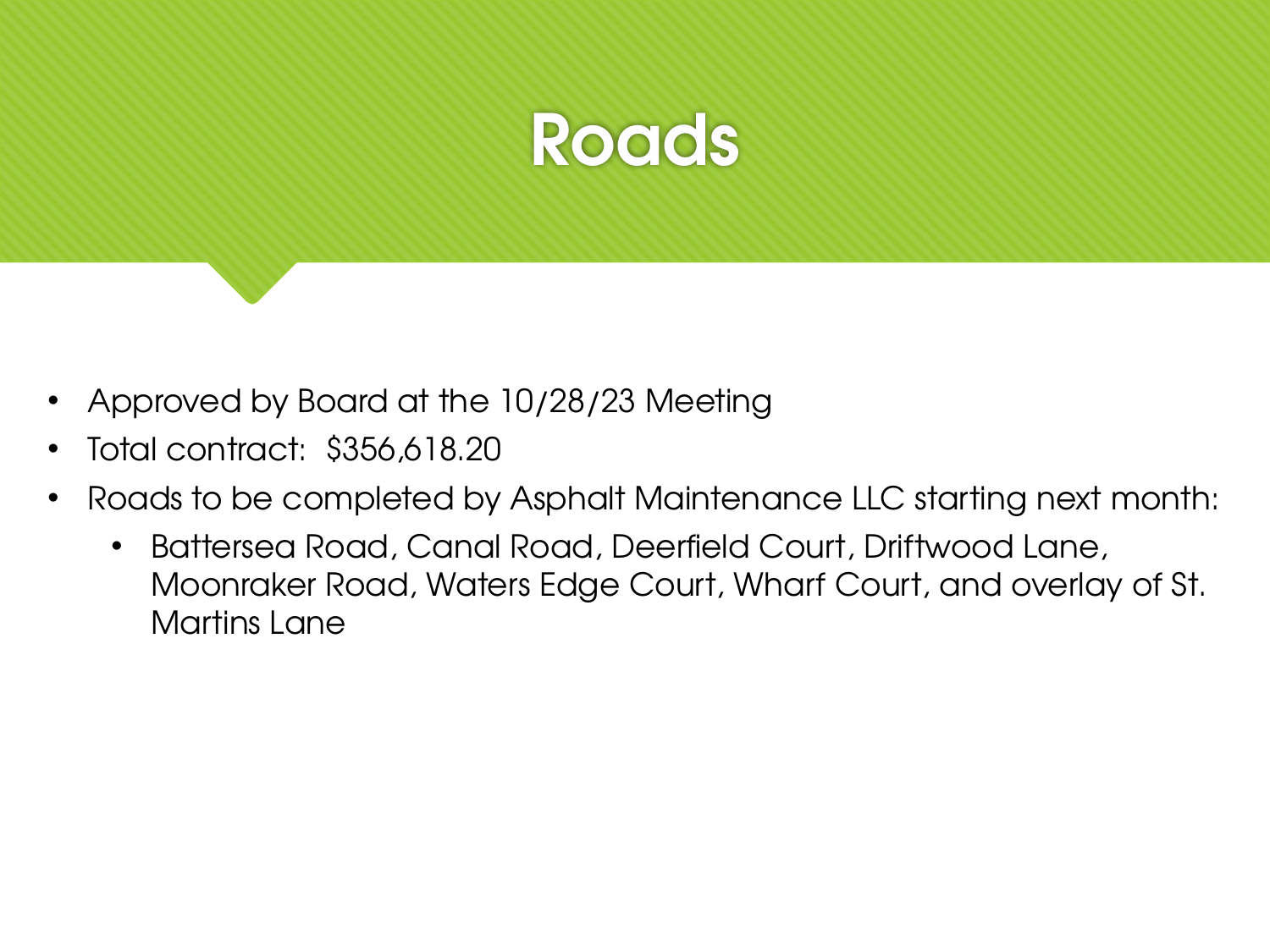

# Roads
Approved by Board at the 10/28/23 Meeting
Total contract:  $356,618.20
Roads to be completed by Asphalt Maintenance LLC starting next month:
Battersea Road, Canal Road, Deerfield Court, Driftwood Lane, Moonraker Road, Waters Edge Court, Wharf Court, and overlay of St. Martins Lane